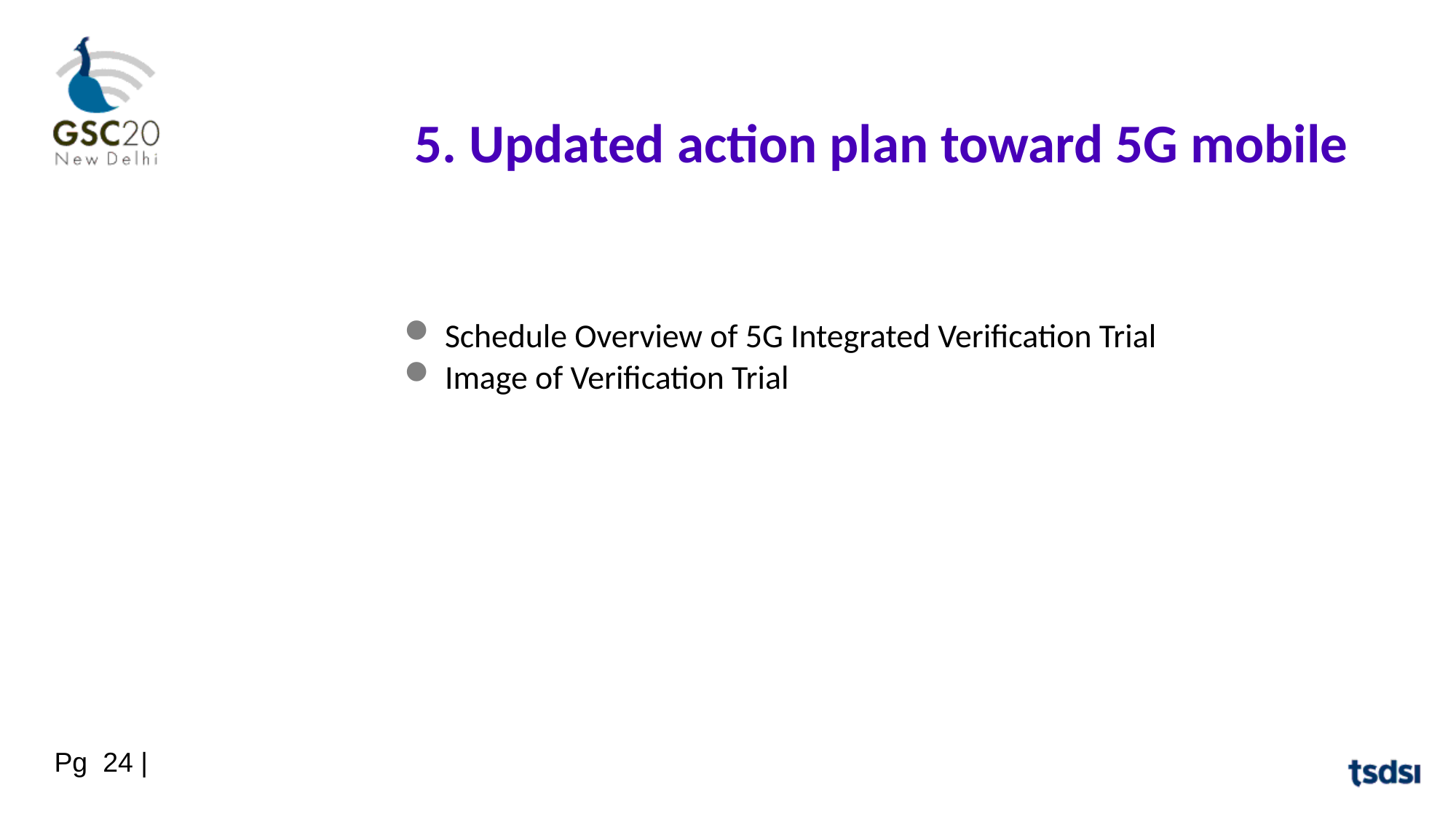

5. Updated action plan toward 5G mobile
 Schedule Overview of 5G Integrated Verification Trial
 Image of Verification Trial
Pg  24 |